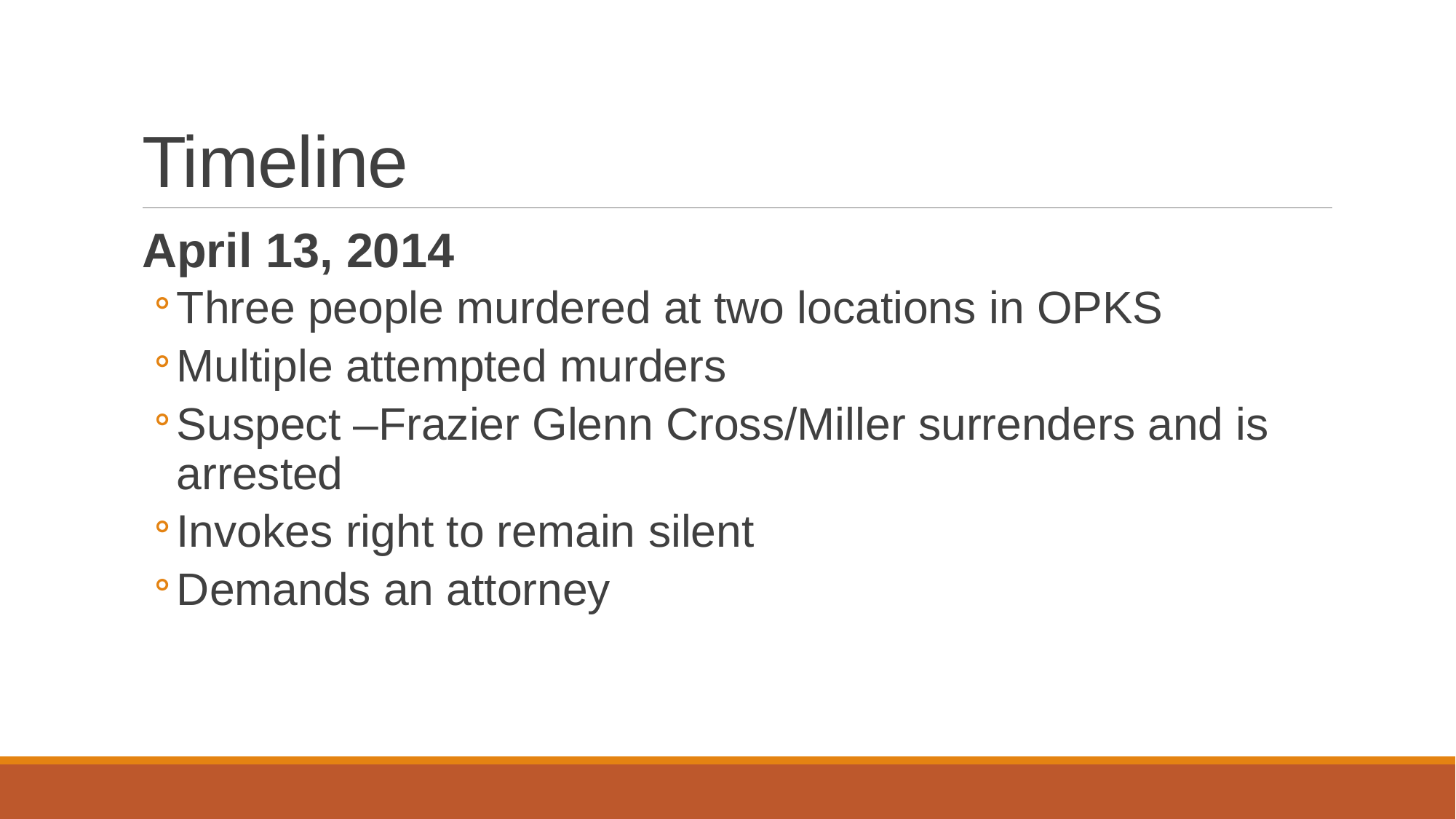

# Timeline
April 13, 2014
Three people murdered at two locations in OPKS
Multiple attempted murders
Suspect –Frazier Glenn Cross/Miller surrenders and is arrested
Invokes right to remain silent
Demands an attorney